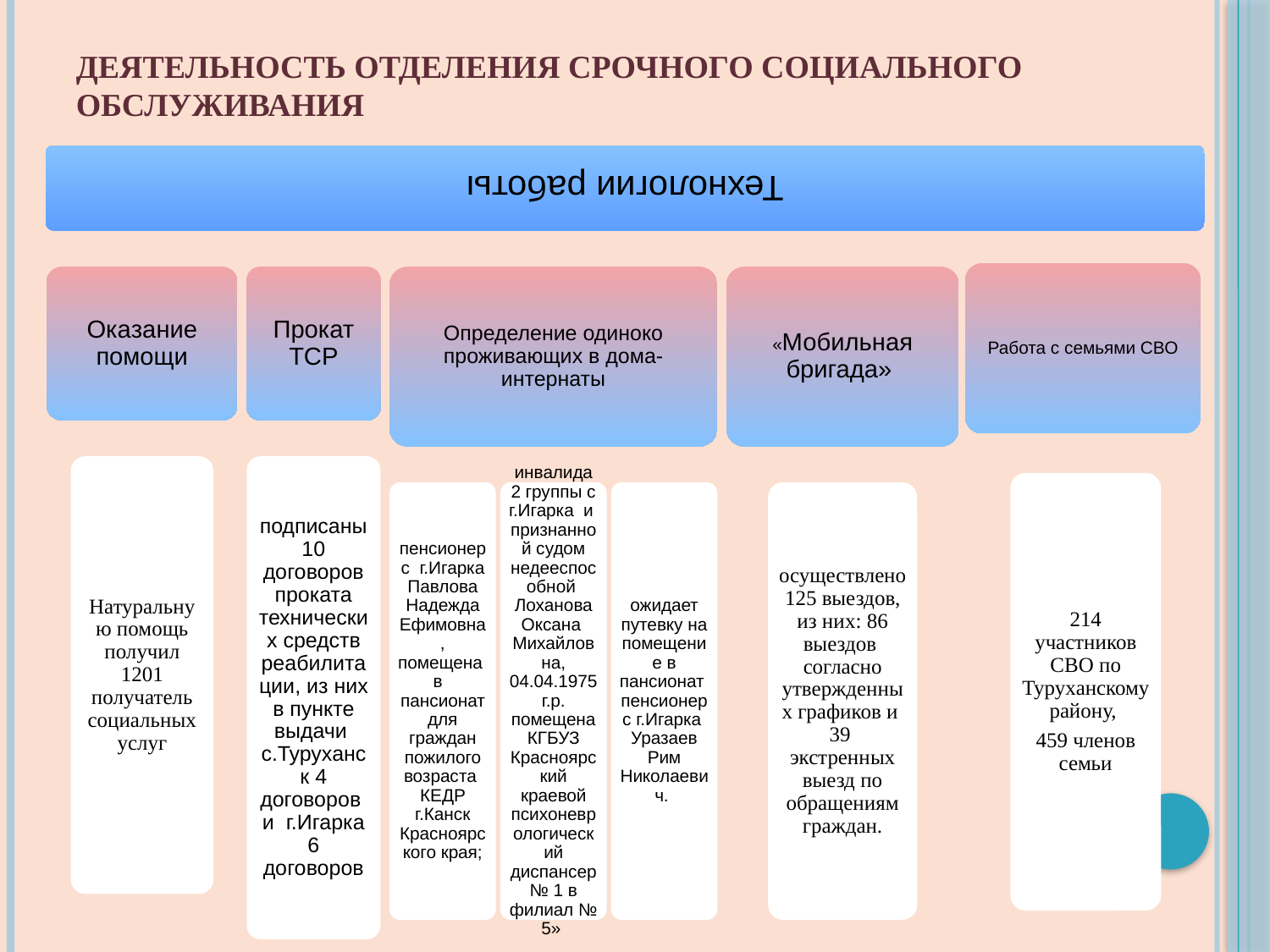

# ДЕЯТЕЛЬНОСТЬ ОТДЕЛЕНИЯ СРОЧНОГО СОЦИАЛЬНОГО ОБСЛУЖИВАНИЯ
Технологии работы
Оказание помощи
Натуральную помощь получил 1201 получатель социальных услуг
Прокат ТСР
подписаны 10 договоров проката технических средств реабилитации, из них в пункте выдачи  с.Туруханск 4 договоров  и  г.Игарка 6 договоров
Определение одиноко проживающих в дома-интернаты
пенсионер с  г.Игарка Павлова Надежда Ефимовна, помещена  в   пансионат для граждан пожилого возраста  КЕДР г.Канск Красноярского края;
инвалида 2 группы с г.Игарка  и  признанной судом недееспособной  Лоханова Оксана  Михайловна, 04.04.1975 г.р. помещена КГБУЗ Красноярский краевой психоневрологический диспансер № 1 в филиал № 5»
ожидает путевку на помещение в пансионат  пенсионер с г.Игарка  Уразаев Рим Николаевич.
«Мобильная бригада»
осуществлено 125 выездов, из них: 86 выездов  согласно утвержденных графиков и  39  экстренных выезд по обращениям граждан.
Работа с семьями СВО
214 участников СВО по Туруханскому району,
459 членов семьи